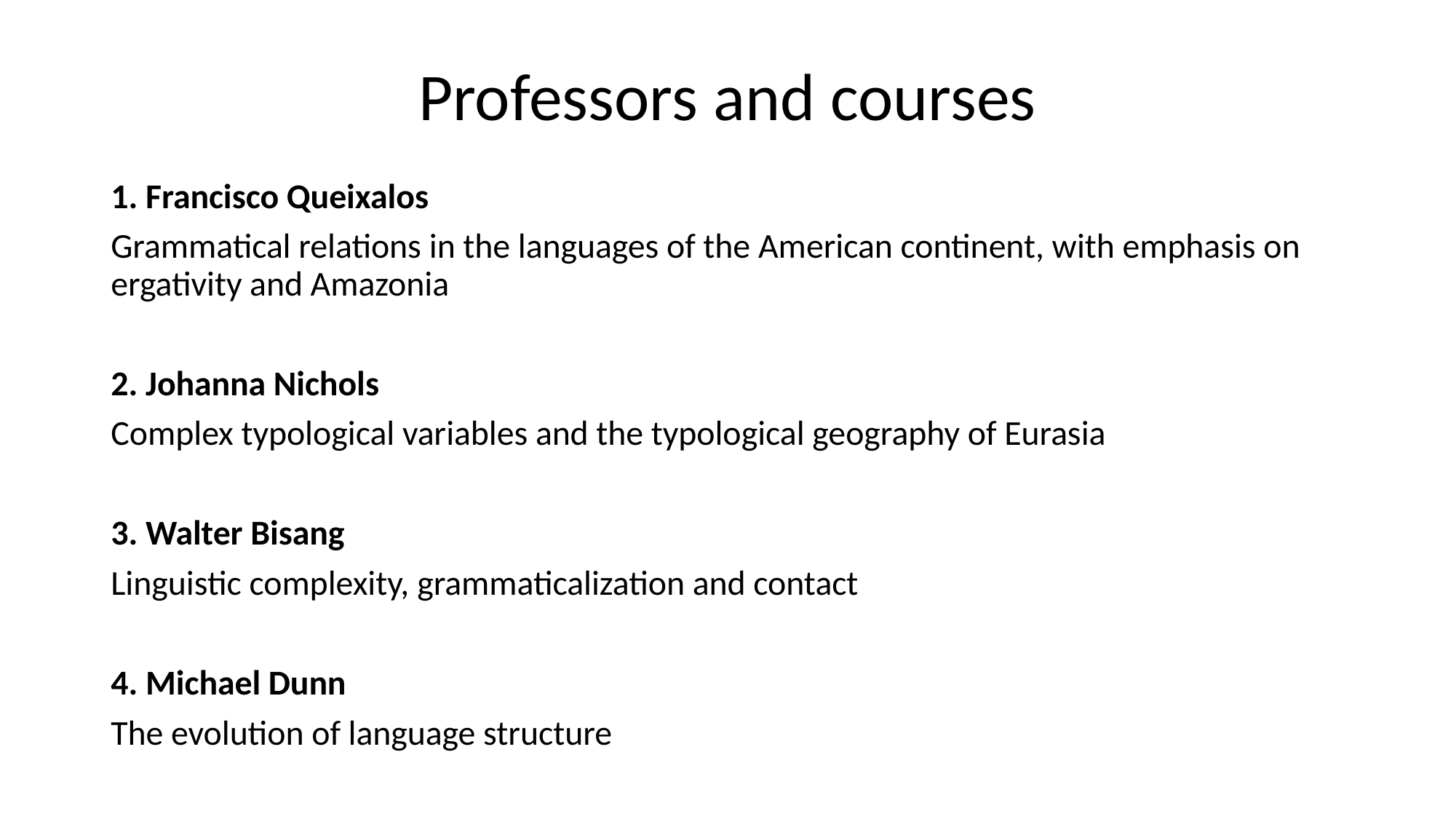

# Professors and courses
1. Francisco Queixalos
Grammatical relations in the languages of the American continent, with emphasis on ergativity and Amazonia

2. Johanna Nichols
Complex typological variables and the typological geography of Eurasia

3. Walter Bisang
Linguistic complexity, grammaticalization and contact

4. Michael Dunn
The evolution of language structure